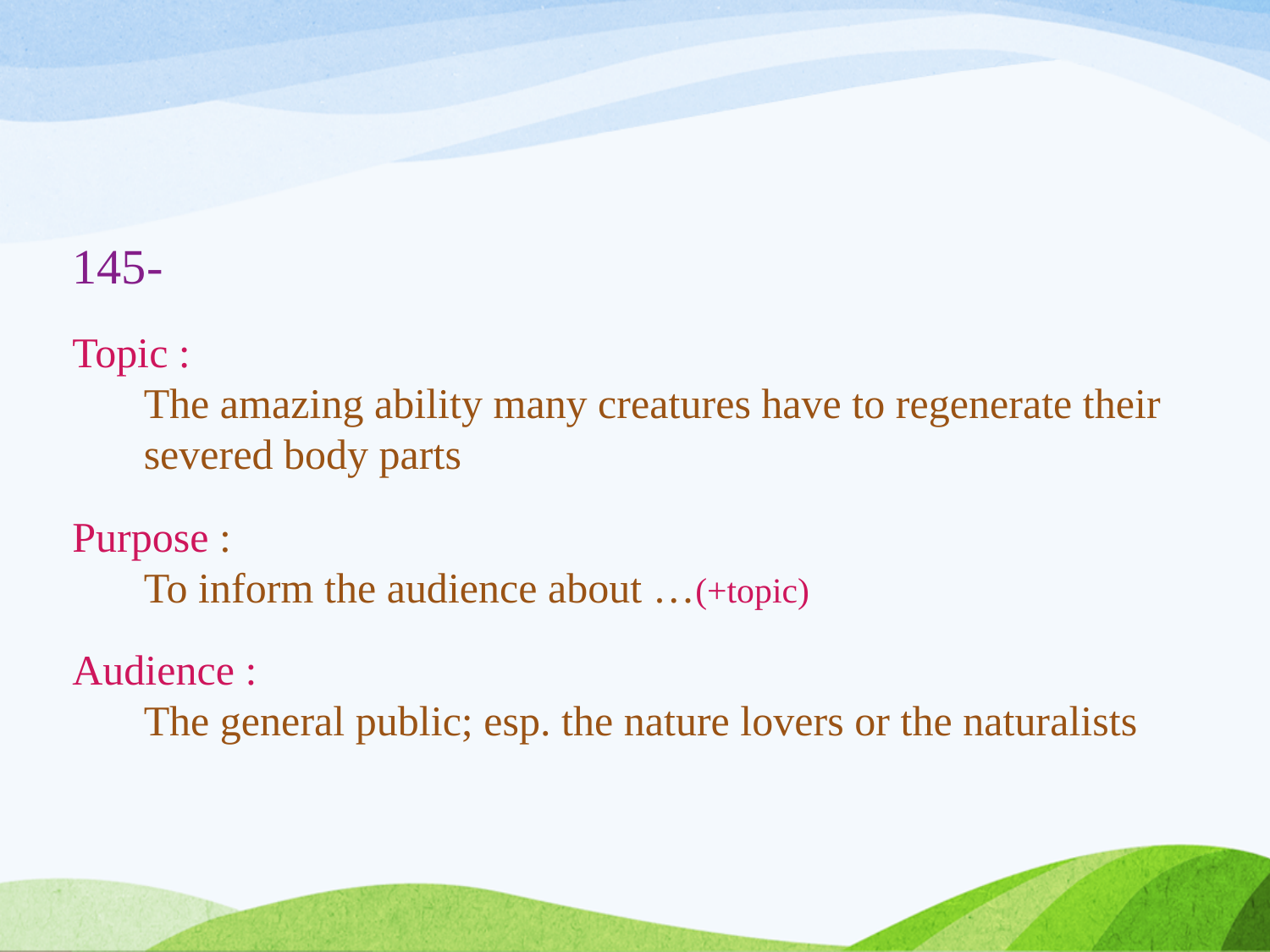

145-
Topic :
The amazing ability many creatures have to regenerate their severed body parts
Purpose :
To inform the audience about …(+topic)
Audience :
The general public; esp. the nature lovers or the naturalists